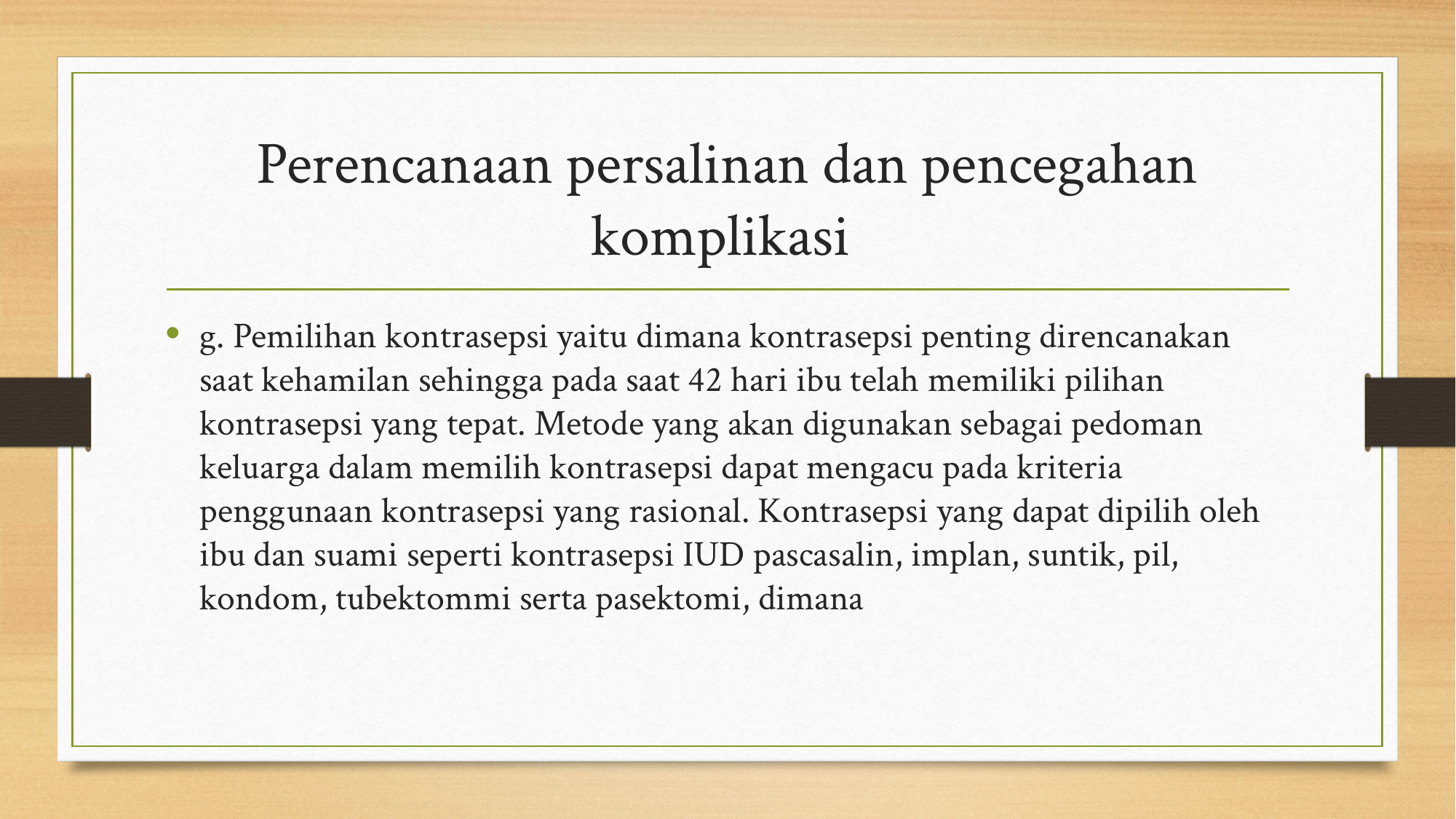

# Perencanaan persalinan dan pencegahan komplikasi
g. Pemilihan kontrasepsi yaitu dimana kontrasepsi penting direncanakan saat kehamilan sehingga pada saat 42 hari ibu telah memiliki pilihan kontrasepsi yang tepat. Metode yang akan digunakan sebagai pedoman keluarga dalam memilih kontrasepsi dapat mengacu pada kriteria penggunaan kontrasepsi yang rasional. Kontrasepsi yang dapat dipilih oleh ibu dan suami seperti kontrasepsi IUD pascasalin, implan, suntik, pil, kondom, tubektommi serta pasektomi, dimana